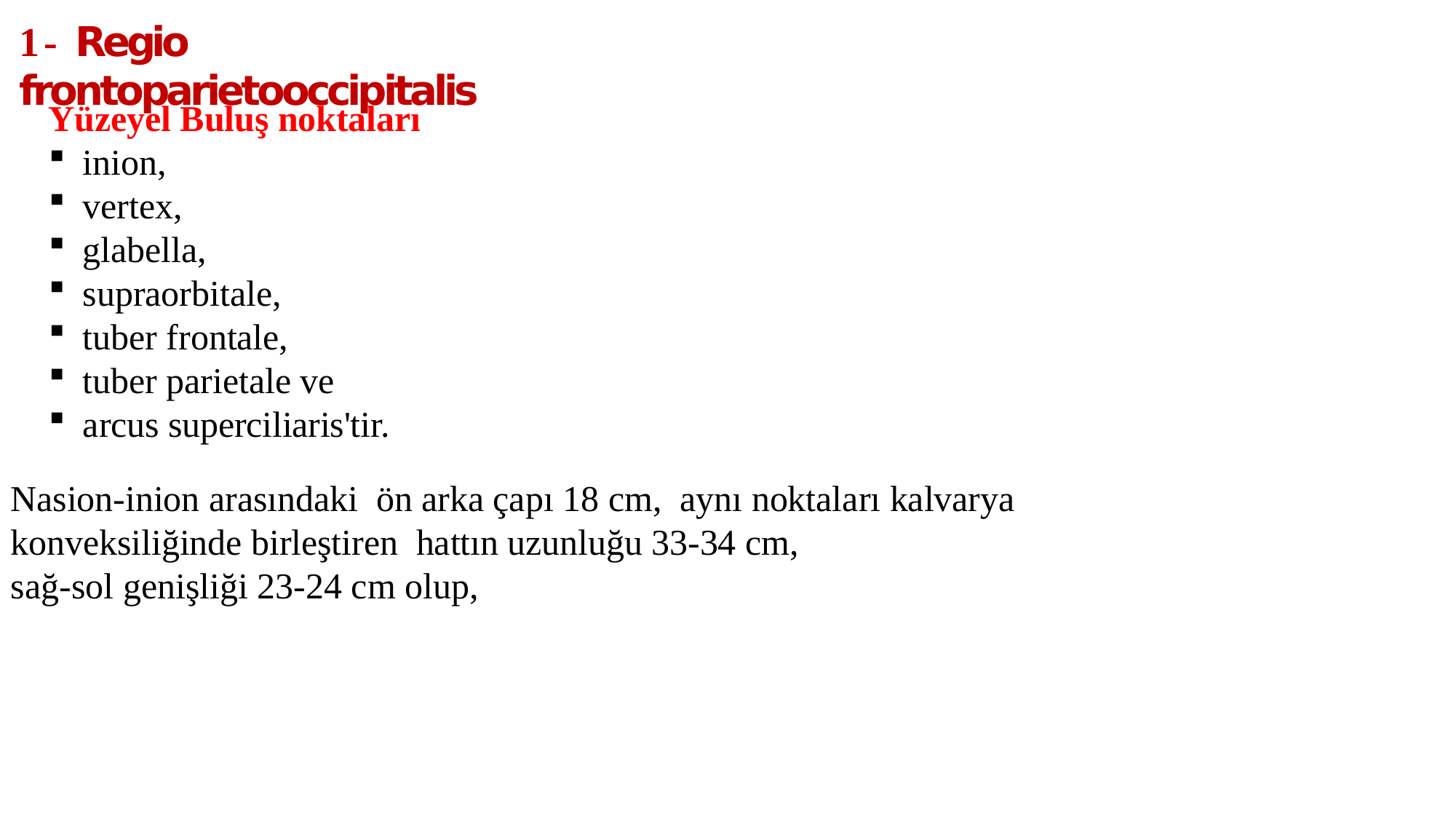

# 1- Regio frontoparietooccipitalis
Yüzeyel Buluş noktaları
inion,
vertex,
glabella,
supraorbitale,
tuber frontale,
tuber parietale ve
arcus superciliaris'tir.
Nasion-inion arasındaki  ön arka çapı 18 cm,  aynı noktaları kalvarya
konveksiliğinde birleştiren  hattın uzunluğu 33-34 cm,
sağ-sol genişliği 23-24 cm olup,